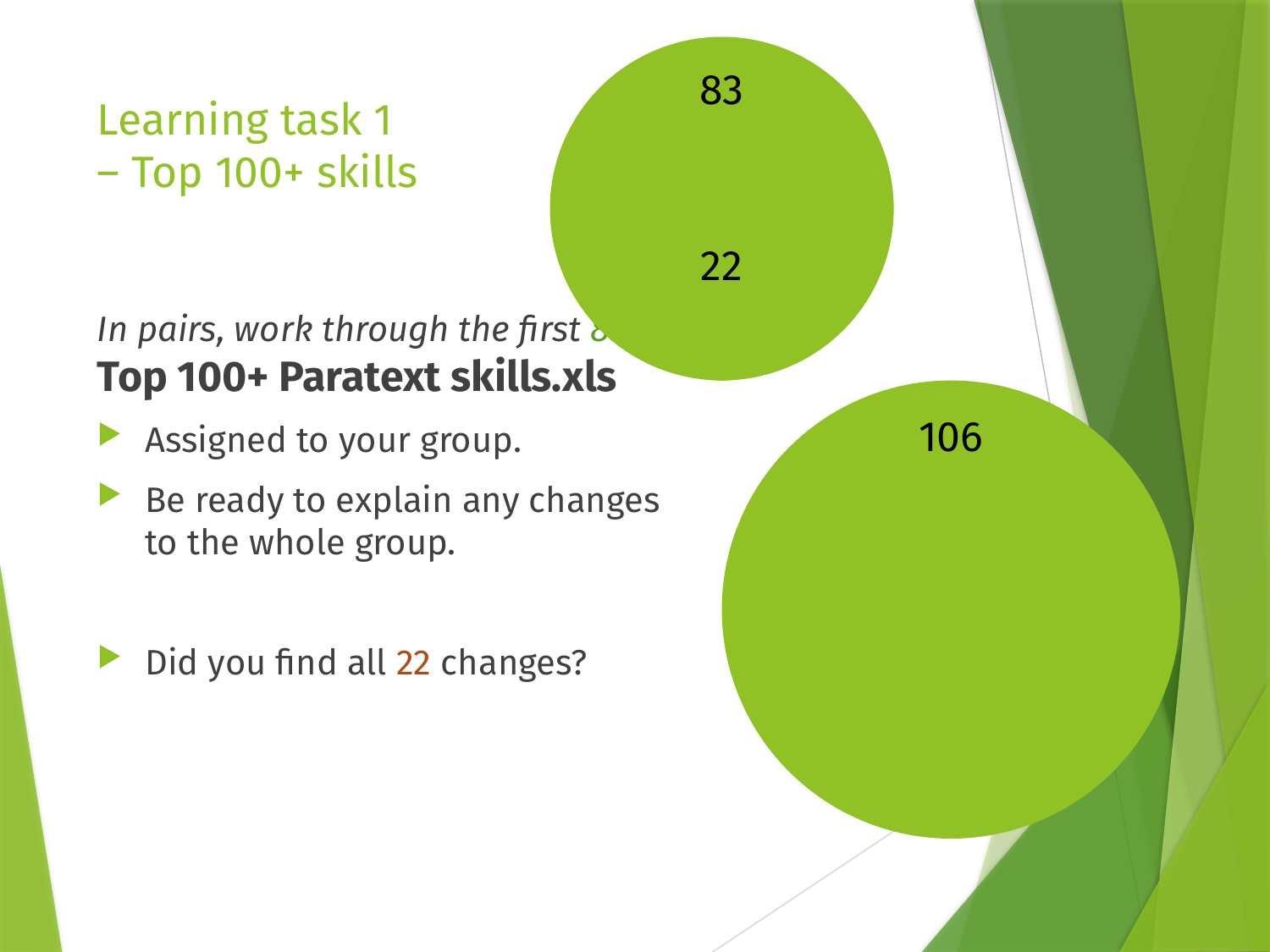

# Learning task 1 – Top 100+ skills
In pairs, work through the first 83 of the
Top 100+ Paratext skills.xls
Assigned to your group.
Be ready to explain any changes
to the whole group.

Did you find all 22 changes?
106
22
83